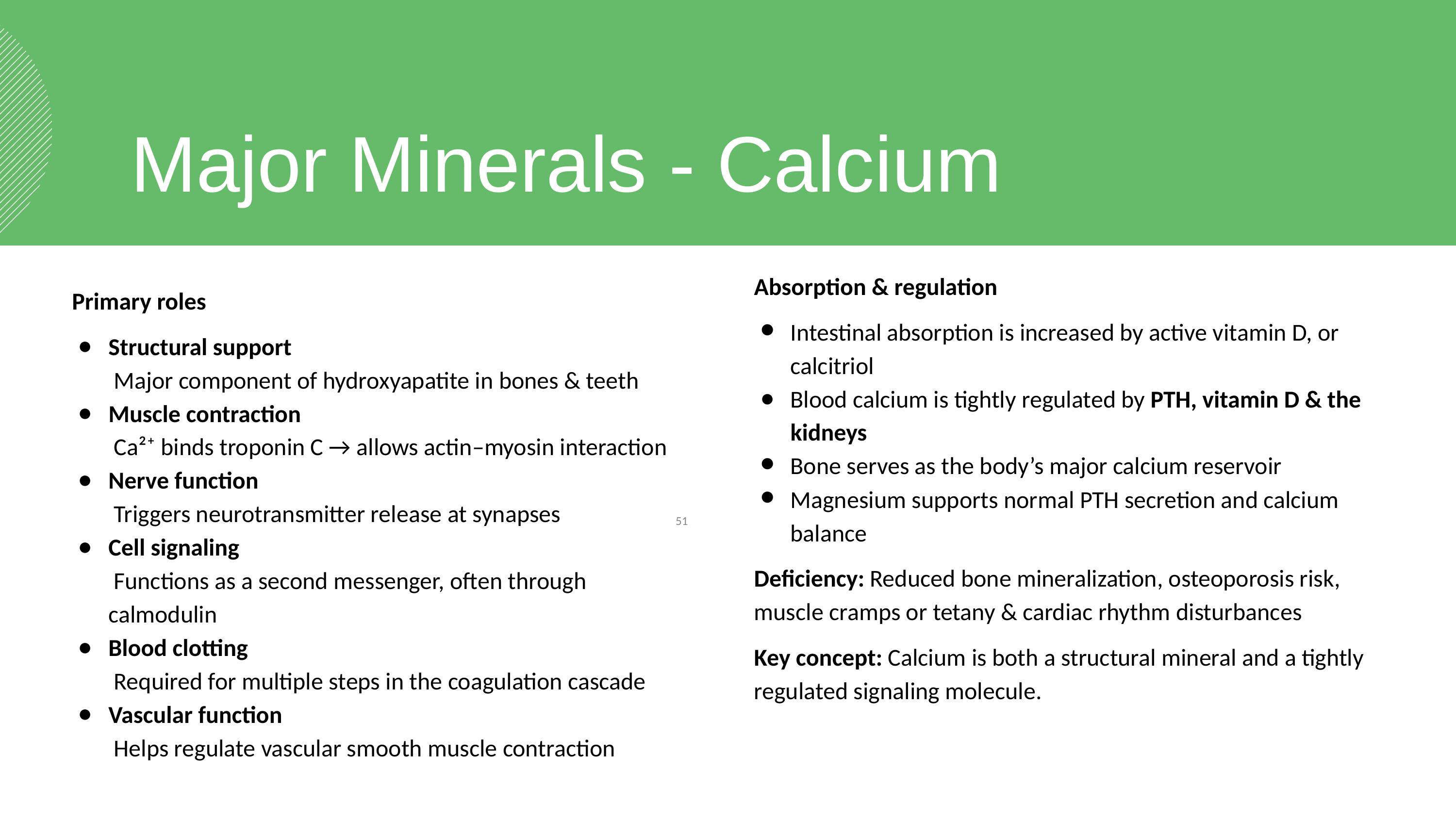

Major Minerals - Calcium
Absorption & regulation
Intestinal absorption is increased by active vitamin D, or calcitriol
Blood calcium is tightly regulated by PTH, vitamin D & the kidneys
Bone serves as the body’s major calcium reservoir
Magnesium supports normal PTH secretion and calcium balance
Deficiency: Reduced bone mineralization, osteoporosis risk, muscle cramps or tetany & cardiac rhythm disturbances
Key concept: Calcium is both a structural mineral and a tightly regulated signaling molecule.
Primary roles
Structural support
 Major component of hydroxyapatite in bones & teeth
Muscle contraction
 Ca²⁺ binds troponin C → allows actin–myosin interaction
Nerve function
 Triggers neurotransmitter release at synapses
Cell signaling
 Functions as a second messenger, often through calmodulin
Blood clotting
 Required for multiple steps in the coagulation cascade
Vascular function
 Helps regulate vascular smooth muscle contraction
51